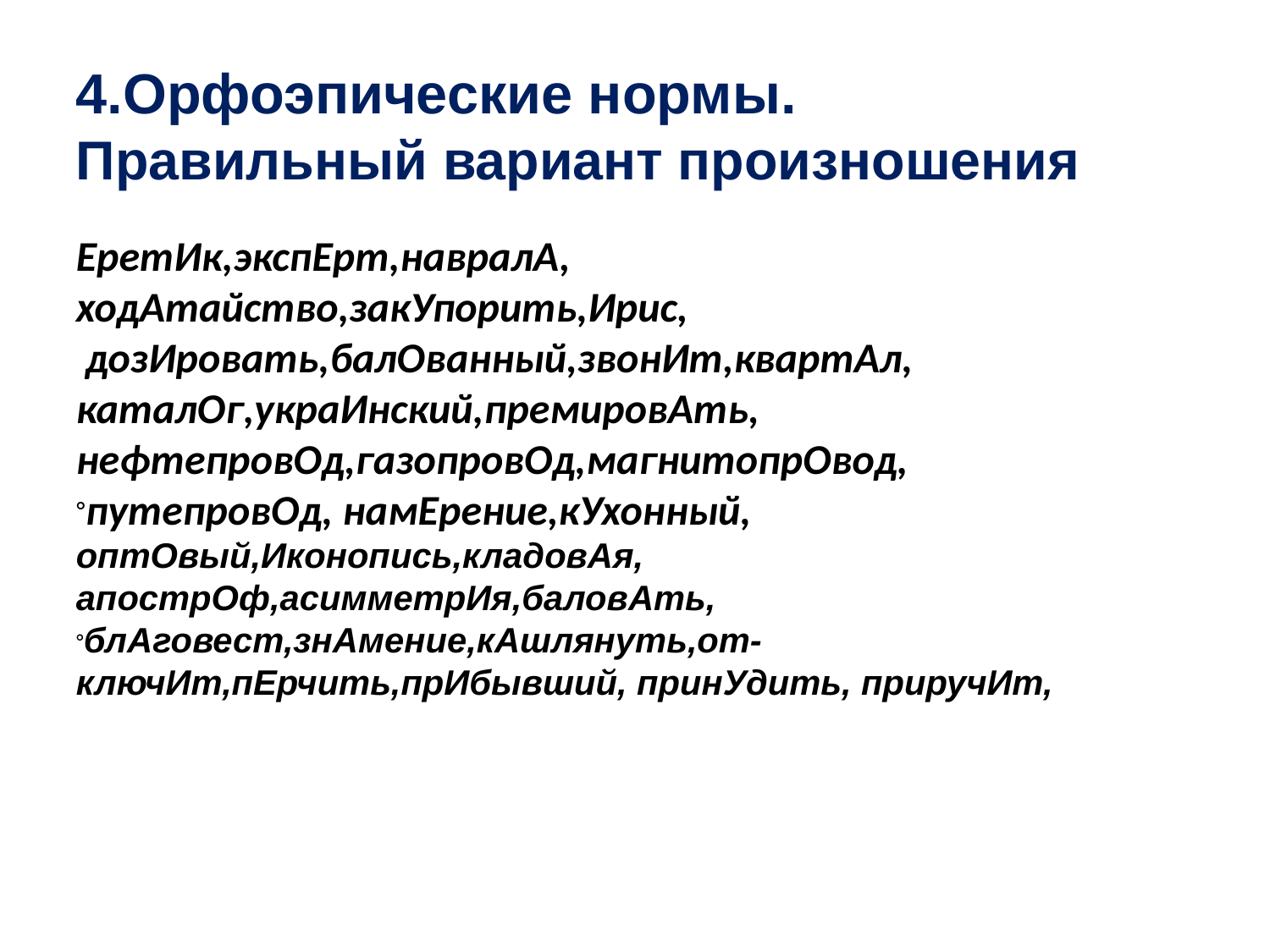

4.Орфоэпические нормы. Правильный вариант произношения
ЕретИк,экспЕрт,навралА,
ходАтайство,закУпорить,Ирис,
 дозИровать,балОванный,звонИт,квартАл,
каталОг,украИнский,премировАть,
нефтепровОд,газопровОд,магнитопрОвод,
путепровОд, намЕрение,кУхонный, оптОвый,Иконопись,кладовАя, апострОф,асимметрИя,баловАть,
блАговест,знАмение,кАшлянуть,от-ключИт,пЕрчить,прИбывший, принУдить, приручИт,